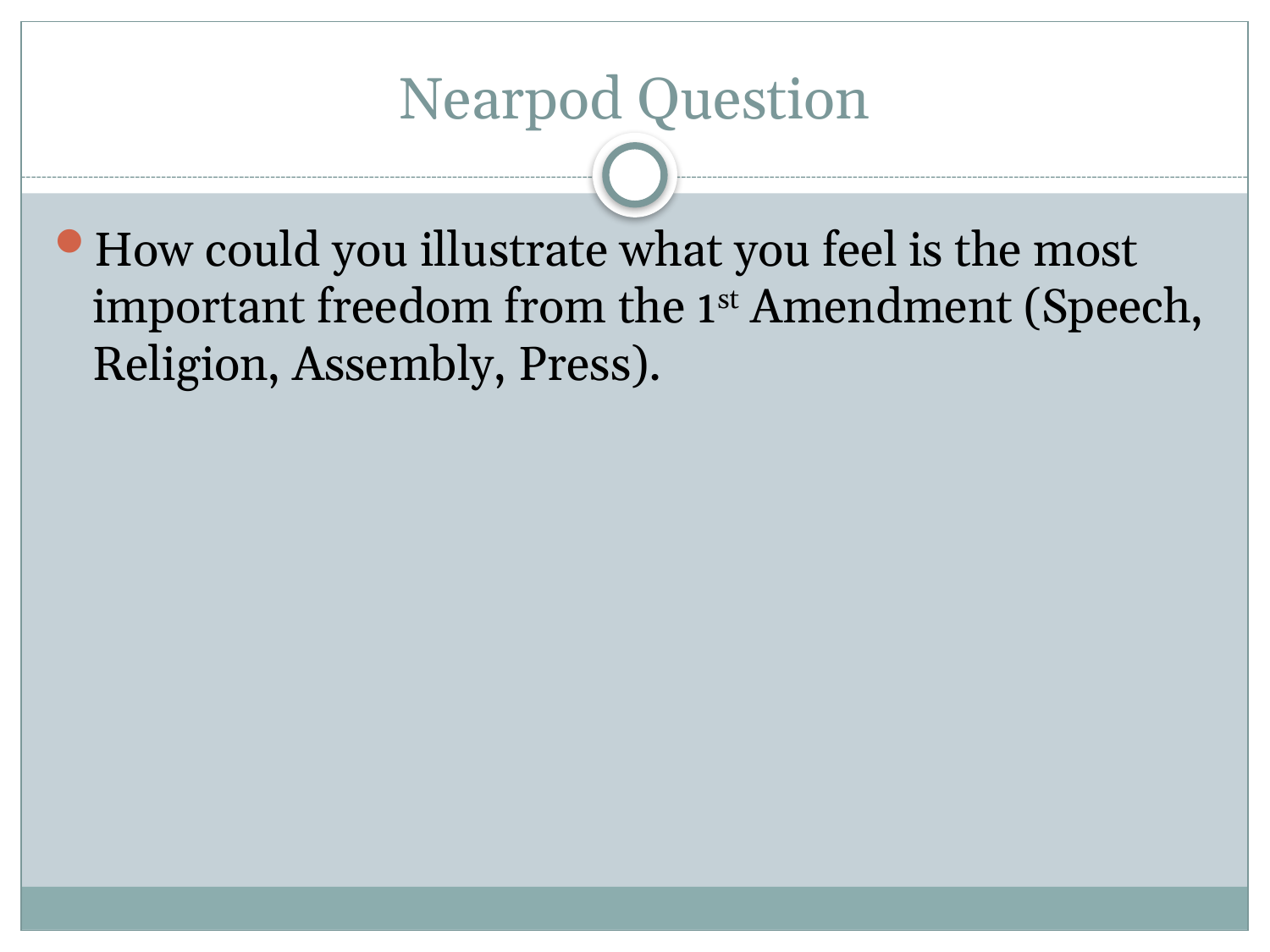

# Nearpod Question
How could you illustrate what you feel is the most important freedom from the 1st Amendment (Speech, Religion, Assembly, Press).